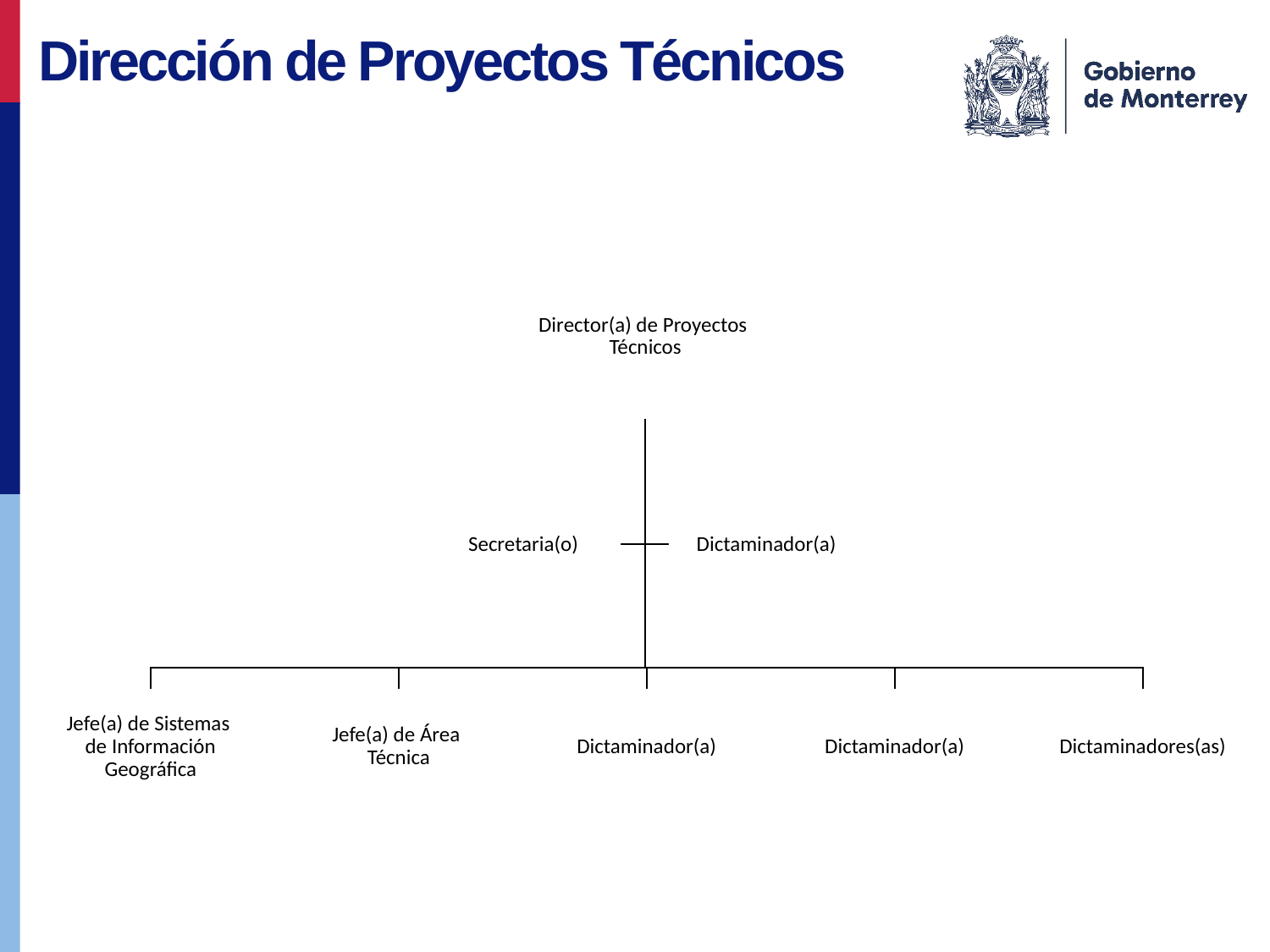

Dirección de Proyectos Técnicos
Director(a) de Proyectos
Técnicos
Jefe(a) de Sistemas
de Información Geográfica
Jefe(a) de Área
Técnica
Dictaminador(a)
Dictaminador(a)
Dictaminadores(as)
Secretaria(o)
Dictaminador(a)